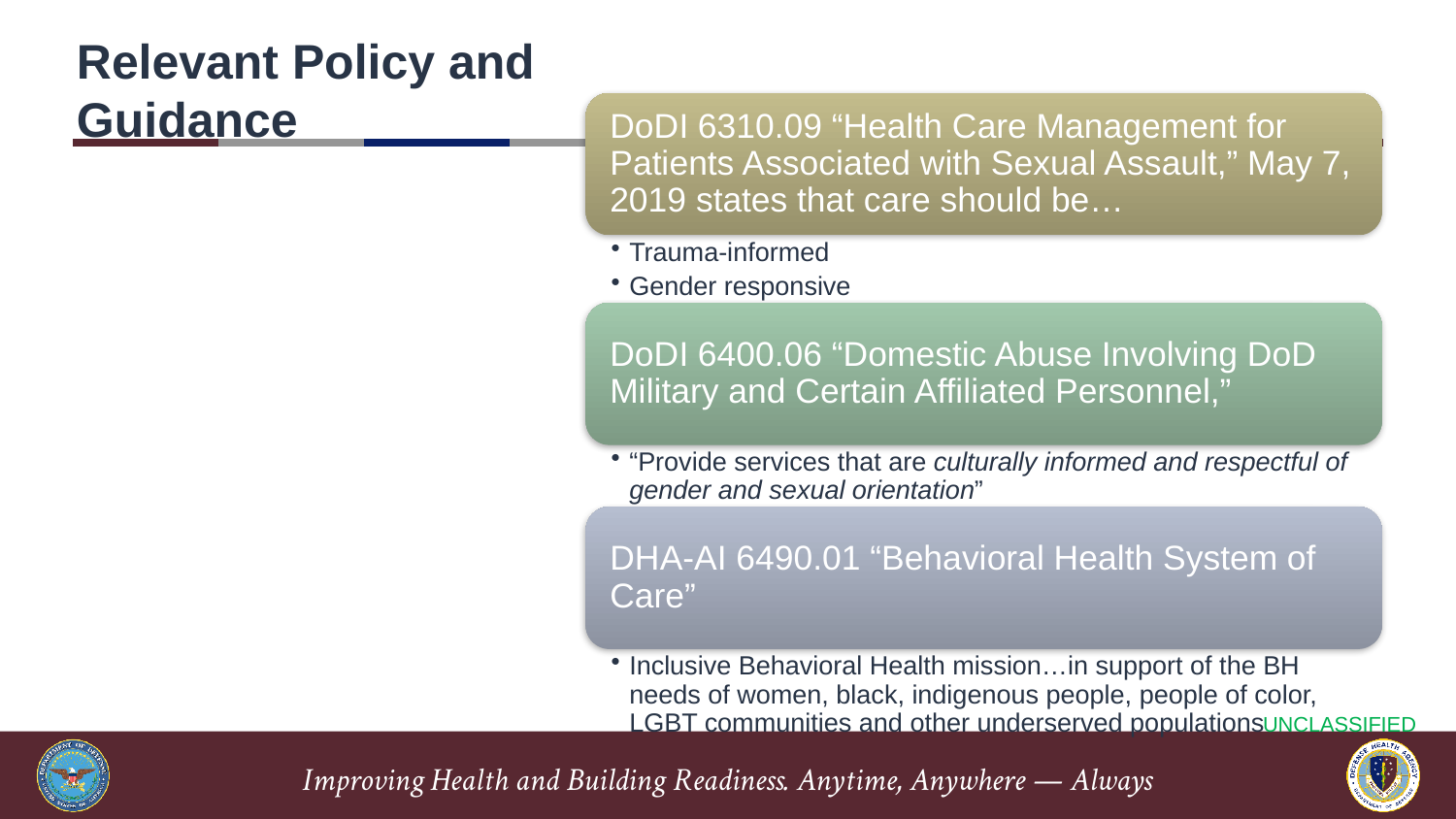

Relevant Policy and Guidance
DoDI 6310.09 “Health Care Management for Patients Associated with Sexual Assault,” May 7, 2019 states that care should be…
Trauma-informed
Gender responsive
DoDI 6400.06 “Domestic Abuse Involving DoD Military and Certain Affiliated Personnel,”
“Provide services that are culturally informed and respectful of gender and sexual orientation”
DHA-AI 6490.01 “Behavioral Health System of Care”
Inclusive Behavioral Health mission…in support of the BH needs of women, black, indigenous people, people of color, LGBT communities and other underserved populations
# Relevant Policy and Guidance
Relevant Policy and Guidance
UNCLASSIFIED